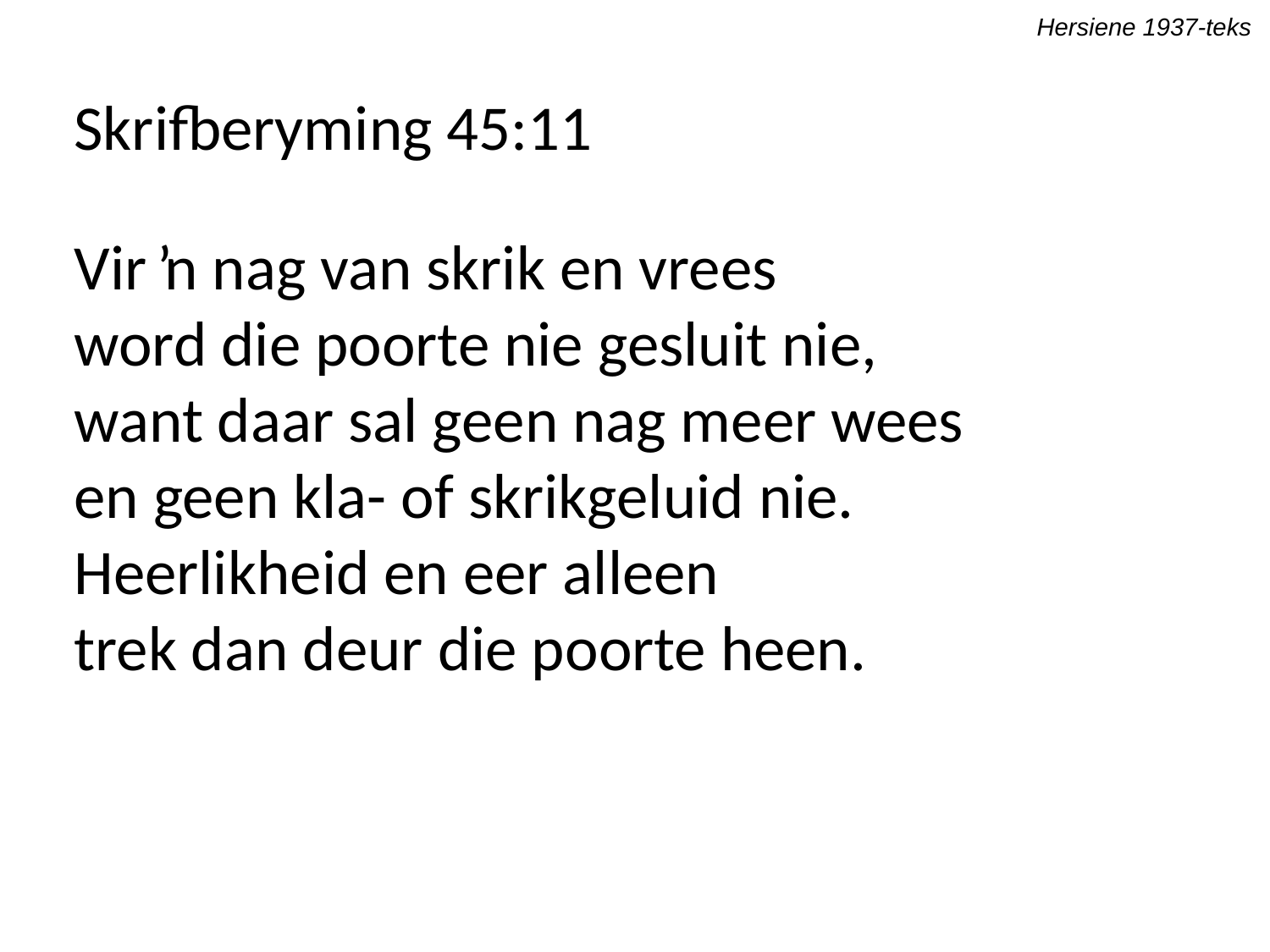

Hersiene 1937-teks
Skrifberyming 45:11

Vir ŉ nag van skrik en vrees
word die poorte nie gesluit nie,
want daar sal geen nag meer wees
en geen kla- of skrikgeluid nie.
Heerlikheid en eer alleen
trek dan deur die poorte heen.